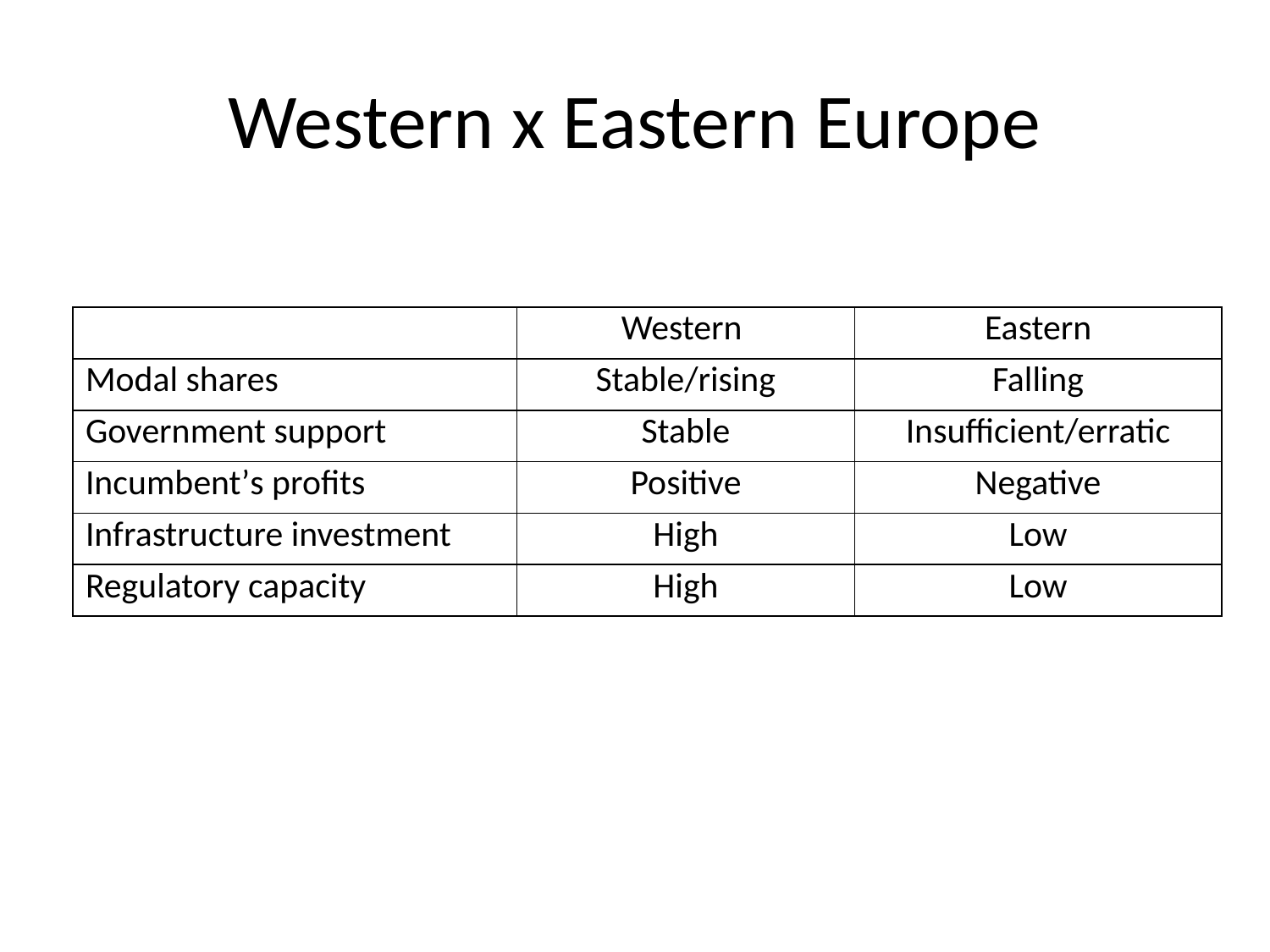

# Western x Eastern Europe
|  | Western | Eastern |
| --- | --- | --- |
| Modal shares | Stable/rising | Falling |
| Government support | Stable | Insufficient/erratic |
| Incumbent’s profits | Positive | Negative |
| Infrastructure investment | High | Low |
| Regulatory capacity | High | Low |